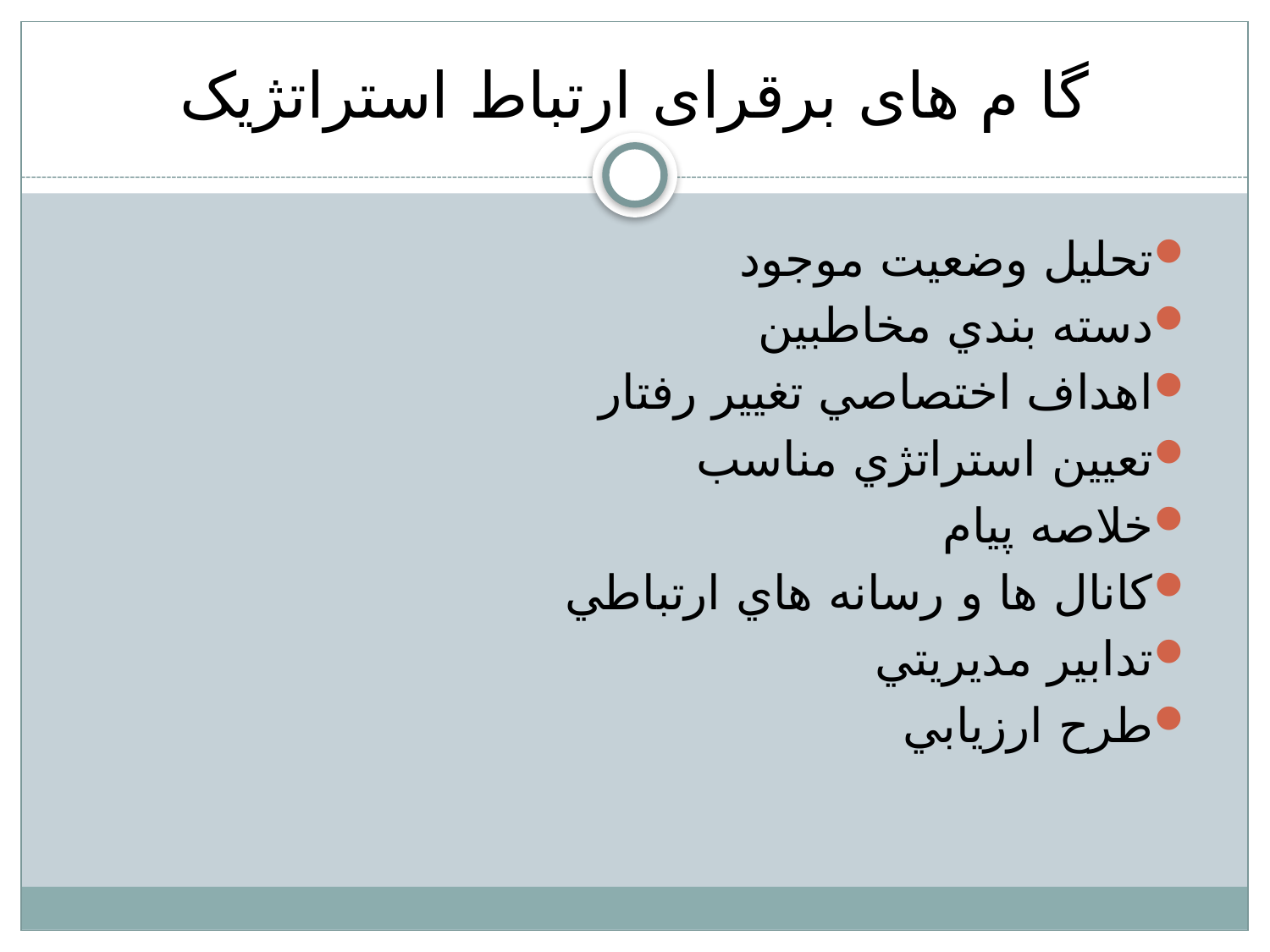

# گا م های برقرای ارتباط استراتژیک
تحليل وضعيت موجود
دسته بندي مخاطبين
اهداف اختصاصي تغيير رفتار
تعيين استراتژي مناسب
خلاصه پيام
كانال ها و رسانه هاي ارتباطي
تدابير مديريتي
طرح ارزيابي